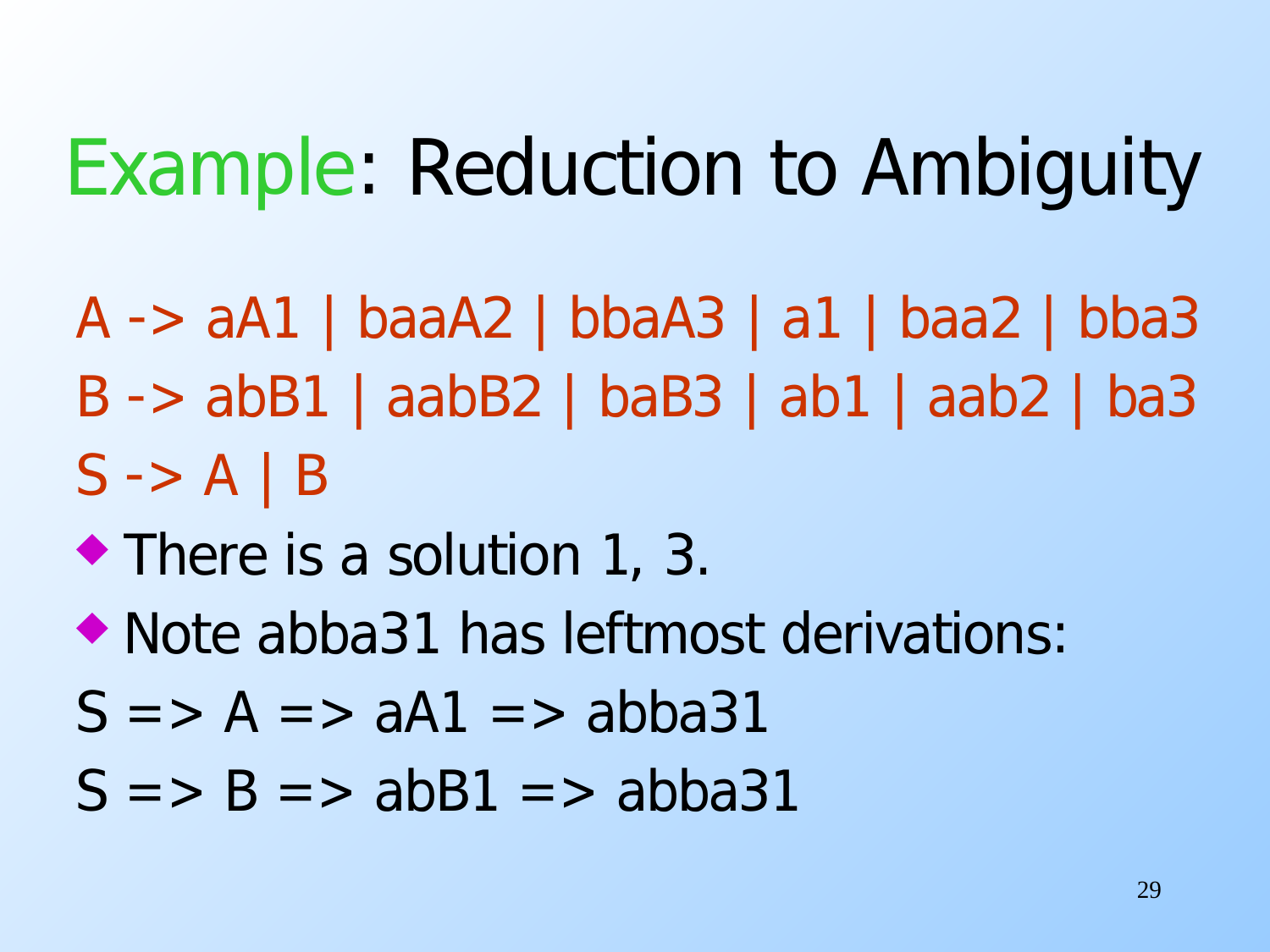

# Example: Reduction to Ambiguity
A -> aA1 | baaA2 | bbaA3 | a1 | baa2 | bba3
B -> abB1 | aabB2 | baB3 | ab1 | aab2 | ba3
S -> A | B
There is a solution 1, 3.
Note abba31 has leftmost derivations:
S => A => aA1 => abba31
S => B => abB1 => abba31
29